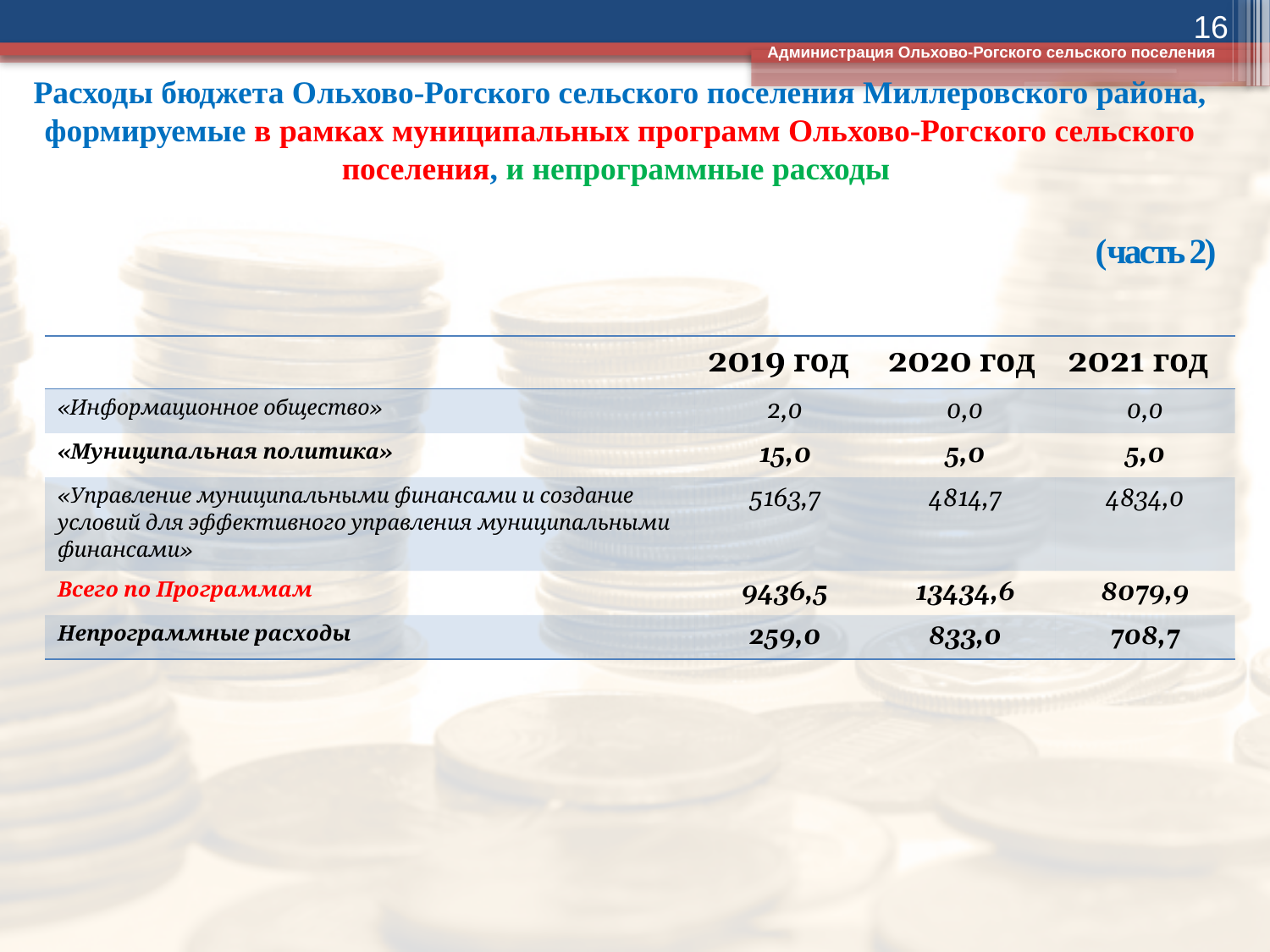

16
Администрация Ольхово-Рогского сельского поселения
# Расходы бюджета Ольхово-Рогского сельского поселения Миллеровского района, формируемые в рамках муниципальных программ Ольхово-Рогского сельского поселения, и непрограммные расходы (часть 2)
|  | 2019 год | 2020 год | 2021 год |
| --- | --- | --- | --- |
| «Информационное общество» | 2,0 | 0,0 | 0,0 |
| «Муниципальная политика» | 15,0 | 5,0 | 5,0 |
| «Управление муниципальными финансами и создание условий для эффективного управления муниципальными финансами» | 5163,7 | 4814,7 | 4834,0 |
| Всего по Программам | 9436,5 | 13434,6 | 8079,9 |
| Непрограммные расходы | 259,0 | 833,0 | 708,7 |